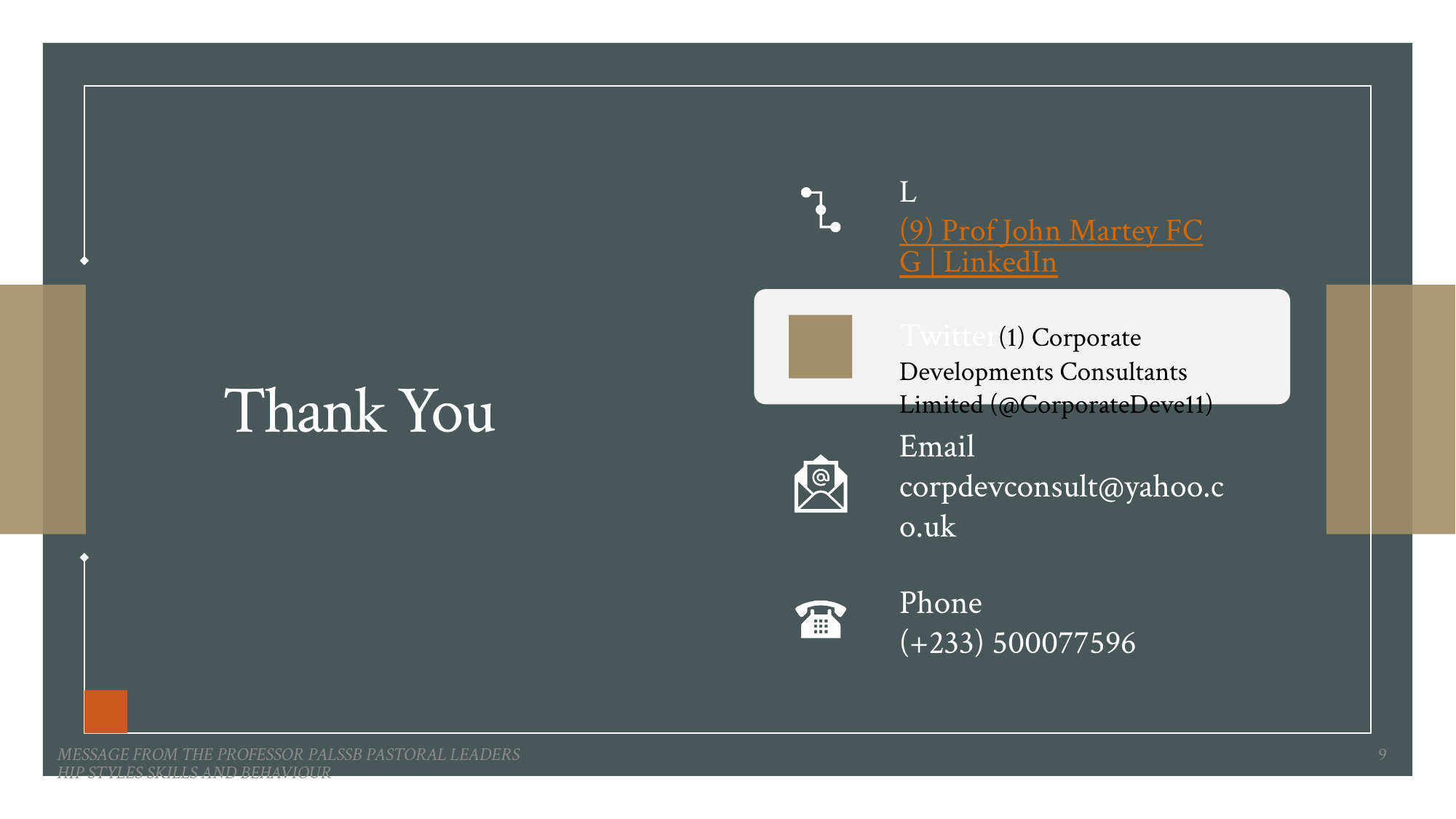

L(9) Prof John Martey FCG | LinkedIn
Twitter(1) Corporate Developments Consultants Limited (@CorporateDeve11)
Email
corpdevconsult@yahoo.co.uk
Phone
(+233) 500077596
# Thank You
MESSAGE FROM THE PROFESSOR PALSSB PASTORAL LEADERSHIP STYLES SKILLS AND BEHAVIOUR
9